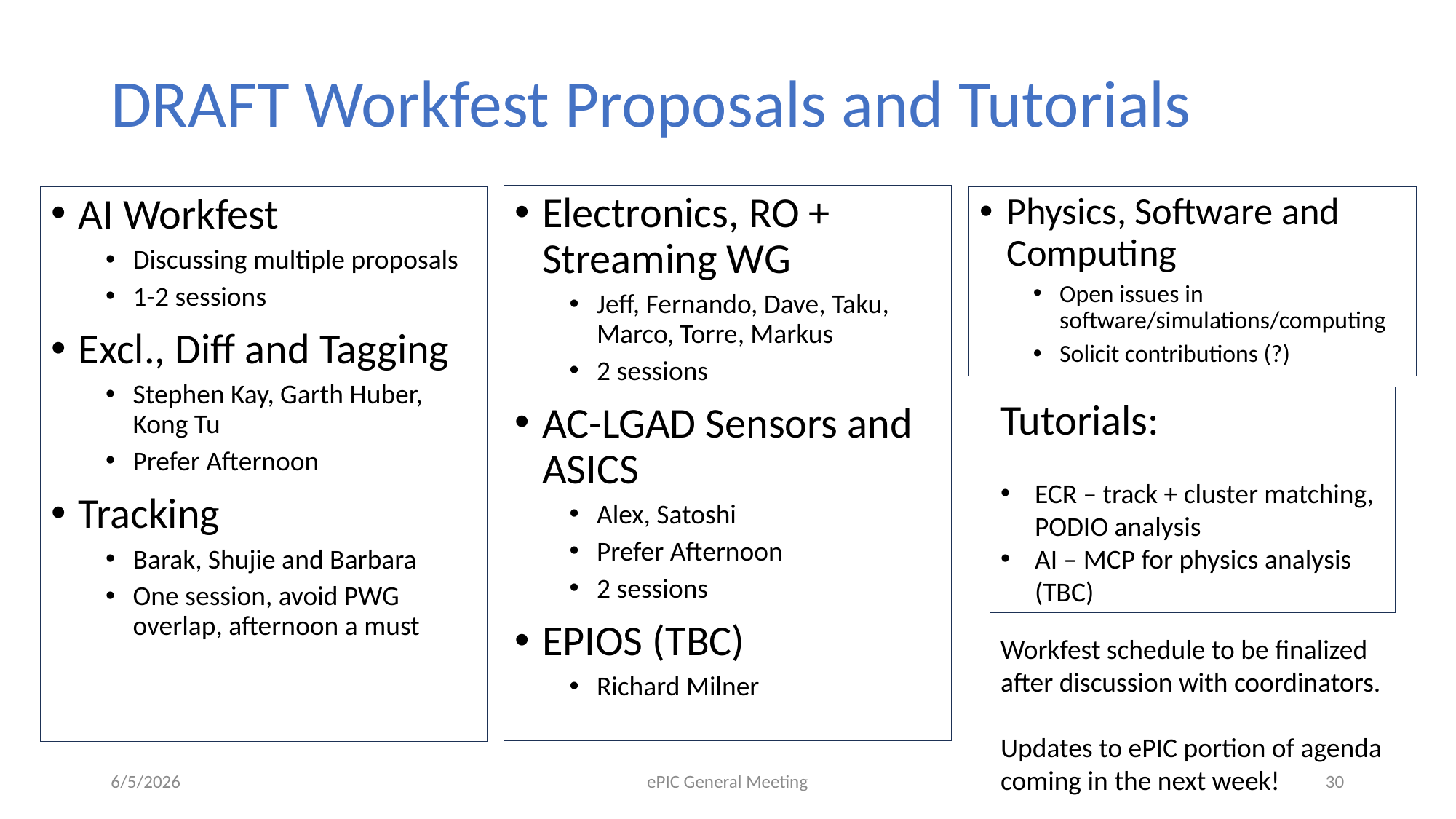

# DRAFT Workfest Proposals and Tutorials
Electronics, RO + Streaming WG
Jeff, Fernando, Dave, Taku, Marco, Torre, Markus
2 sessions
AC-LGAD Sensors and ASICS
Alex, Satoshi
Prefer Afternoon
2 sessions
EPIOS (TBC)
Richard Milner

AI Workfest
Discussing multiple proposals
1-2 sessions
Excl., Diff and Tagging
Stephen Kay, Garth Huber, Kong Tu
Prefer Afternoon
Tracking
Barak, Shujie and Barbara
One session, avoid PWG overlap, afternoon a must
Physics, Software and Computing
Open issues in software/simulations/computing
Solicit contributions (?)
Tutorials:

ECR – track + cluster matching, PODIO analysis
AI – MCP for physics analysis (TBC)
Workfest schedule to be finalized after discussion with coordinators.

Updates to ePIC portion of agenda coming in the next week!
6/5/2026
ePIC General Meeting
30